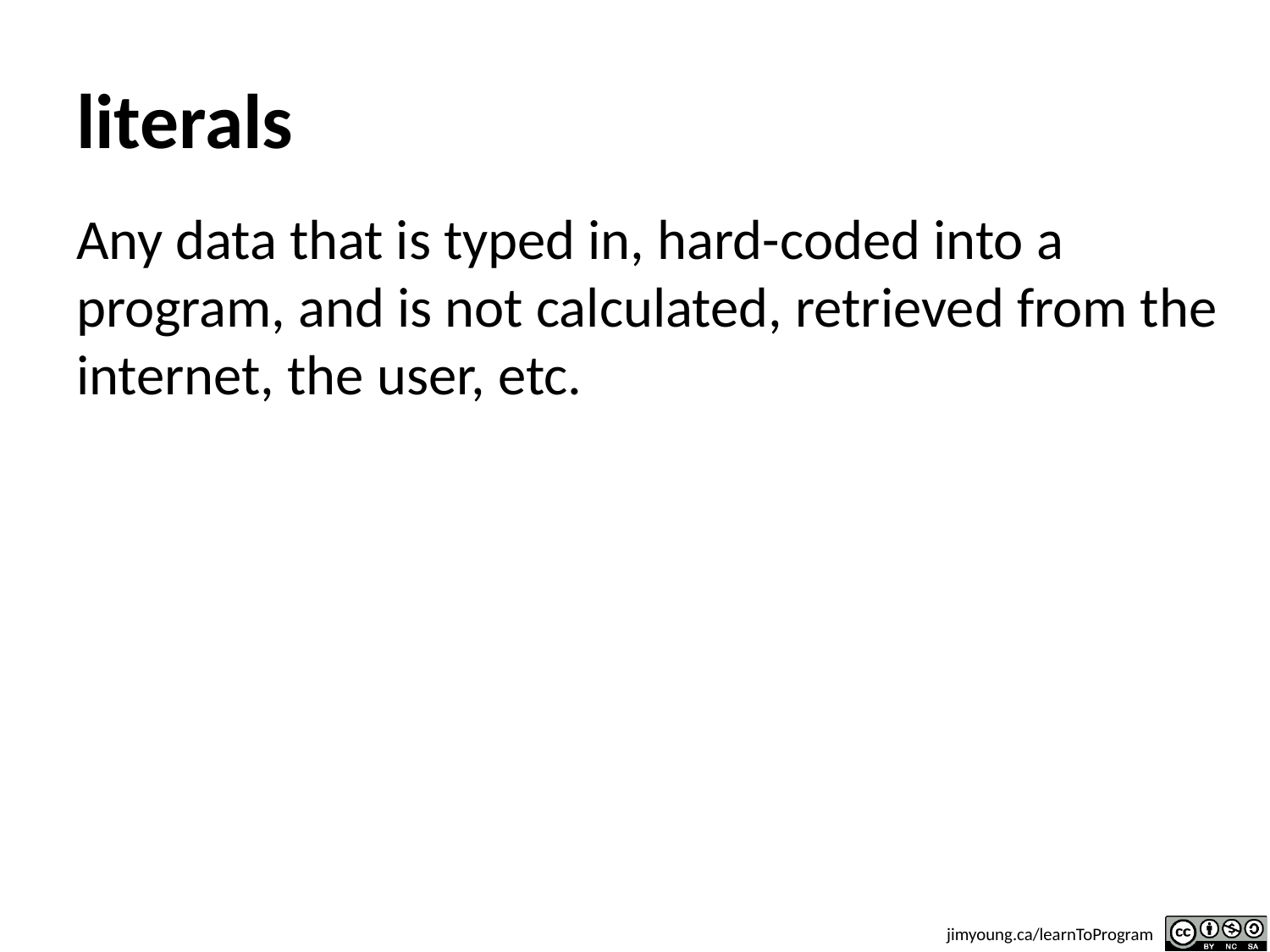

# literals
Any data that is typed in, hard-coded into a program, and is not calculated, retrieved from the internet, the user, etc.